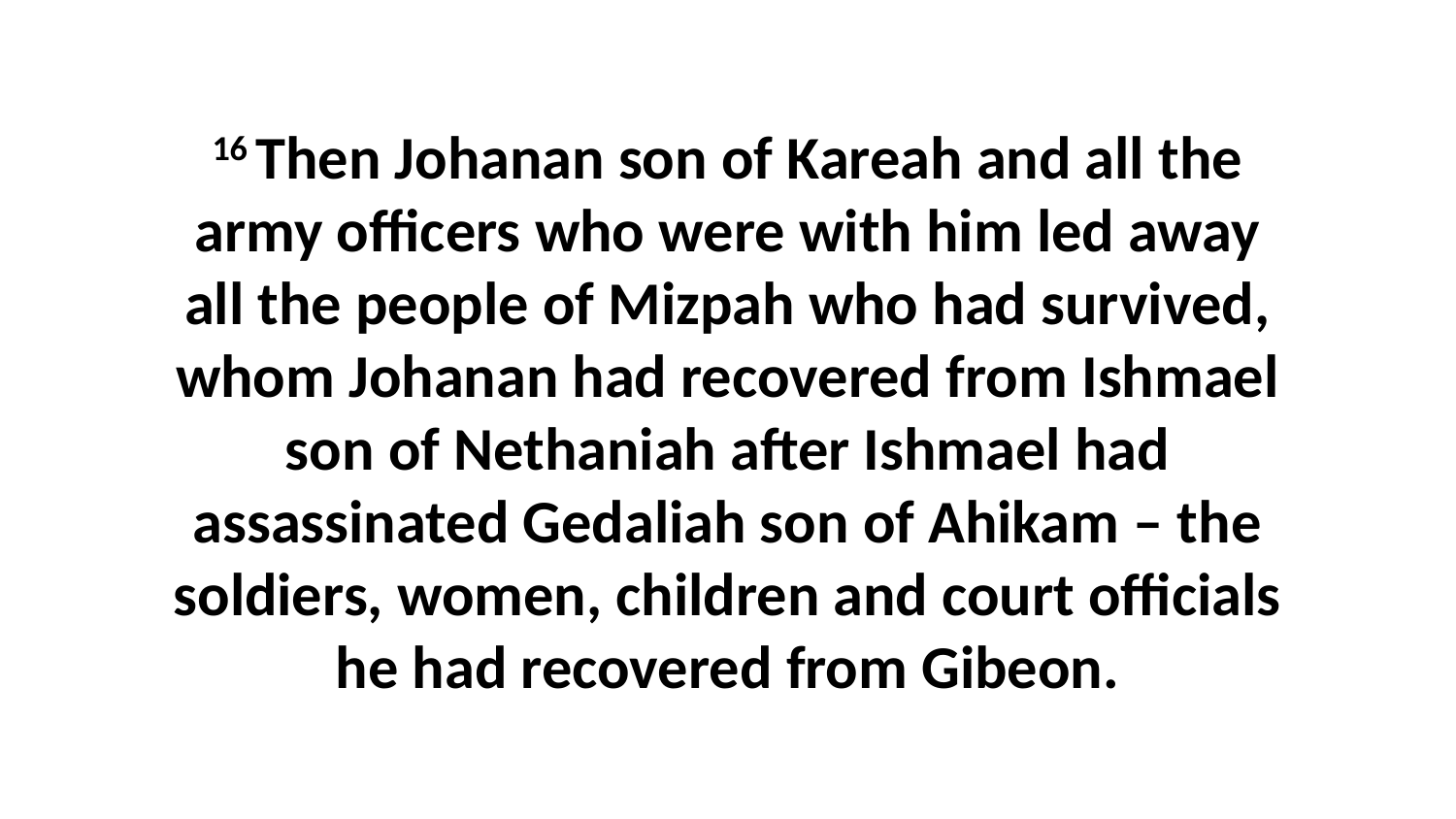

16 Then Johanan son of Kareah and all the army officers who were with him led away all the people of Mizpah who had survived, whom Johanan had recovered from Ishmael son of Nethaniah after Ishmael had assassinated Gedaliah son of Ahikam – the soldiers, women, children and court officials he had recovered from Gibeon.